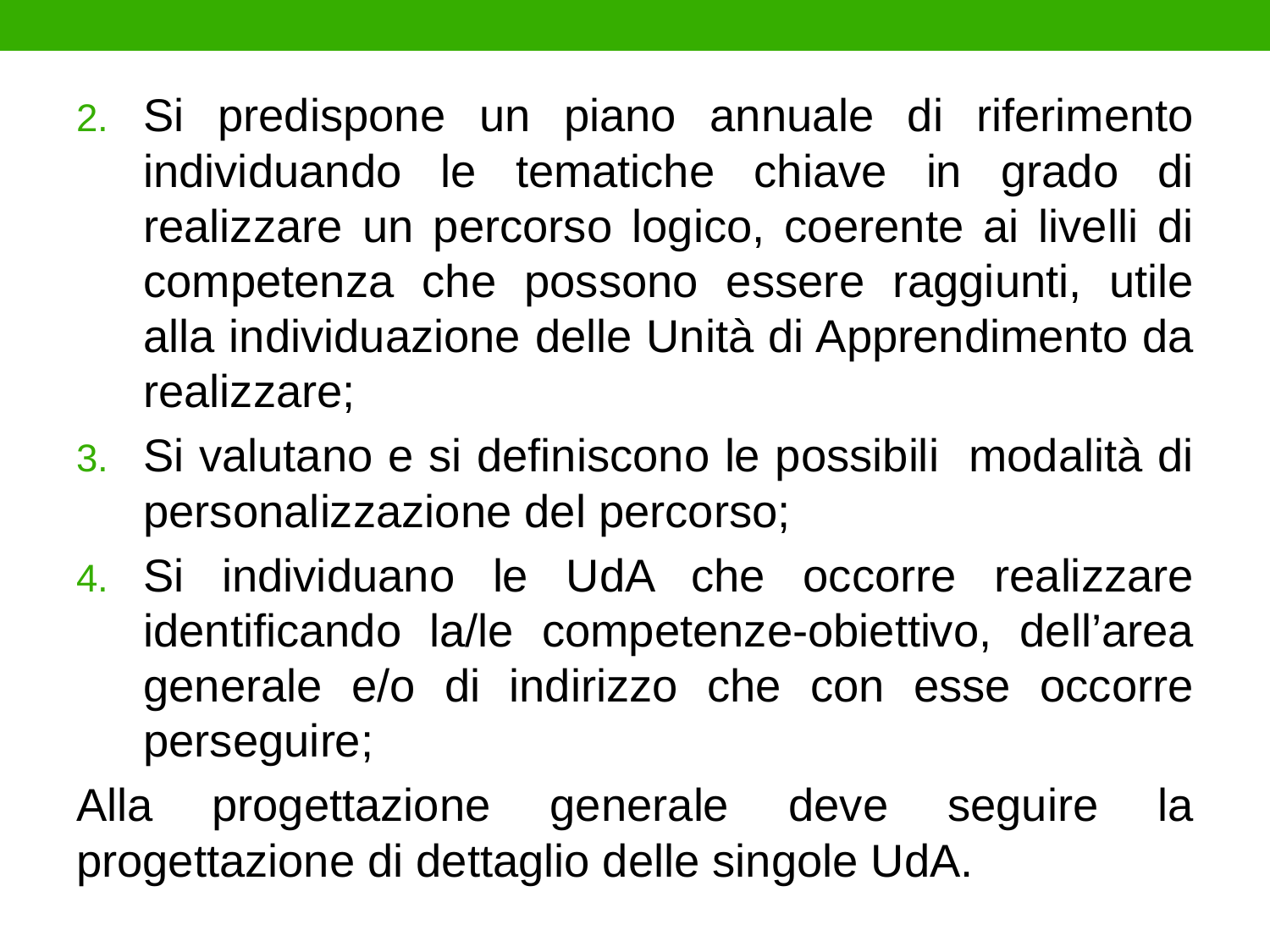

Si predispone un piano annuale di riferimento individuando le tematiche chiave in grado di realizzare un percorso logico, coerente ai livelli di competenza che possono essere raggiunti, utile alla individuazione delle Unità di Apprendimento da realizzare;
Si valutano e si definiscono le possibili  modalità di personalizzazione del percorso;
Si individuano le UdA che occorre realizzare identificando la/le competenze-obiettivo, dell’area generale e/o di indirizzo che con esse occorre perseguire;
Alla progettazione generale deve seguire la progettazione di dettaglio delle singole UdA.